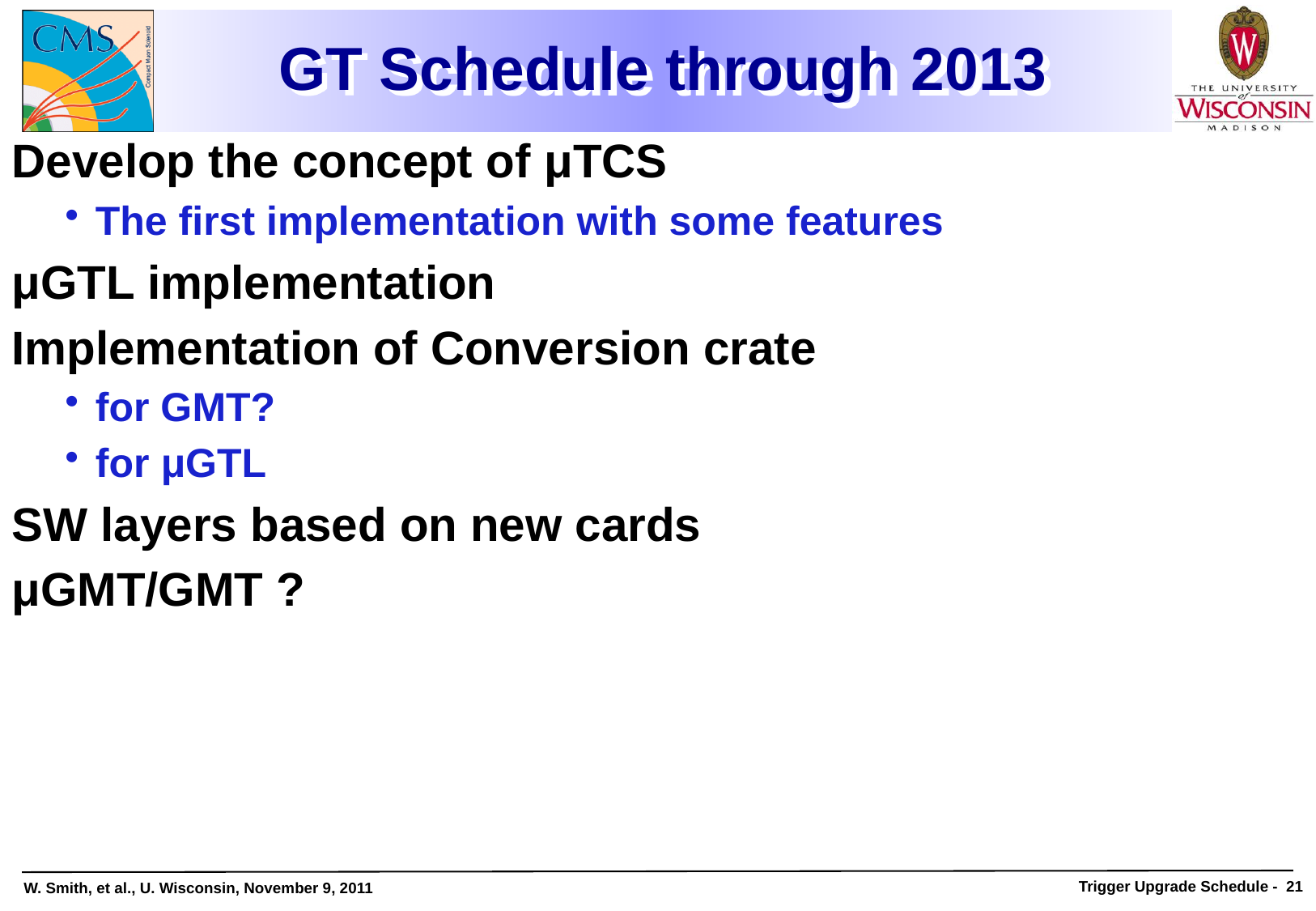

# GT Schedule through 2013
Develop the concept of μTCS
The first implementation with some features
μGTL implementation
Implementation of Conversion crate
for GMT?
for μGTL
SW layers based on new cards
μGMT/GMT ?